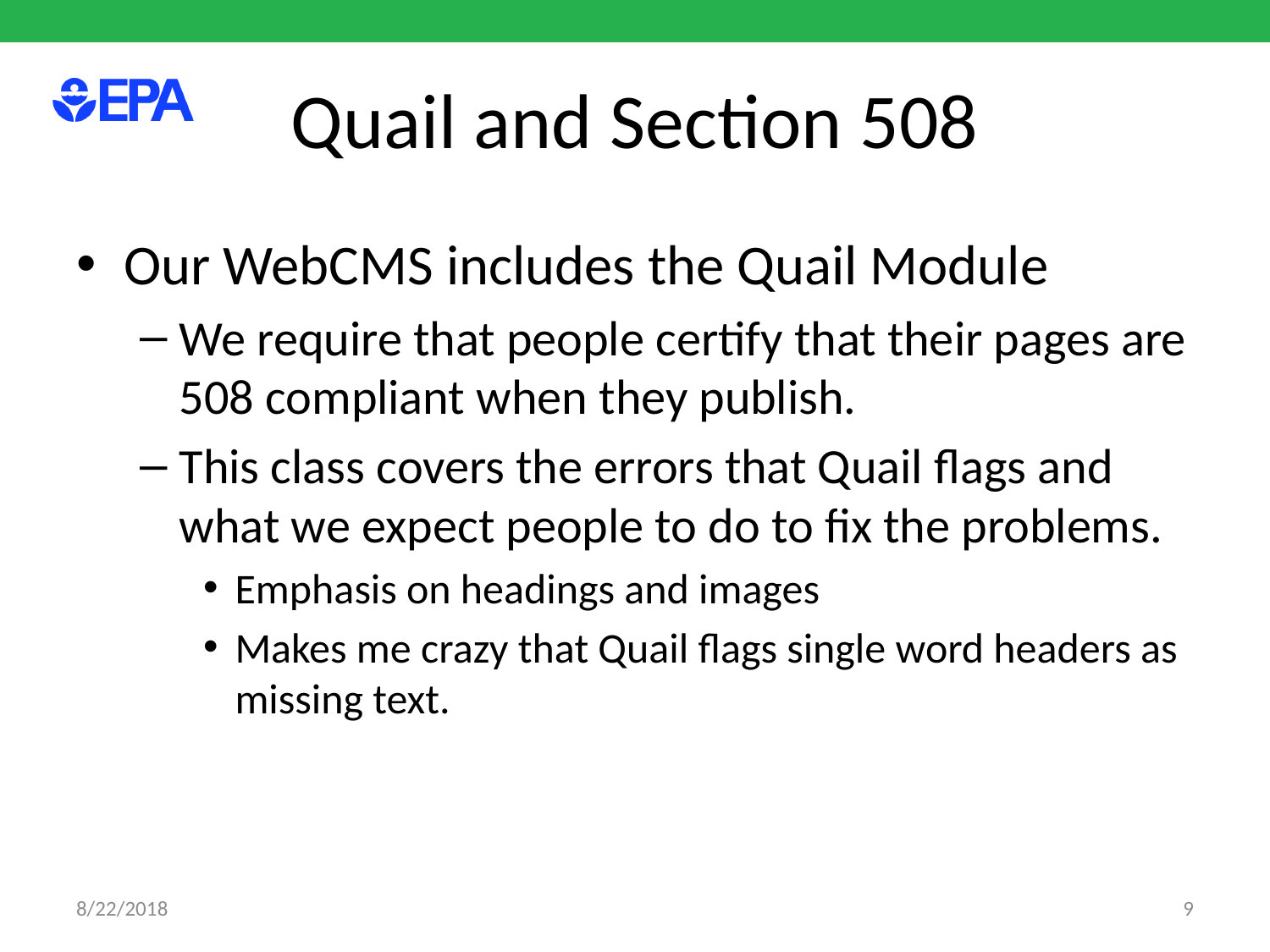

# Quail and Section 508
Our WebCMS includes the Quail Module
We require that people certify that their pages are 508 compliant when they publish.
This class covers the errors that Quail flags and what we expect people to do to fix the problems.
Emphasis on headings and images
Makes me crazy that Quail flags single word headers as missing text.
8/22/2018
9